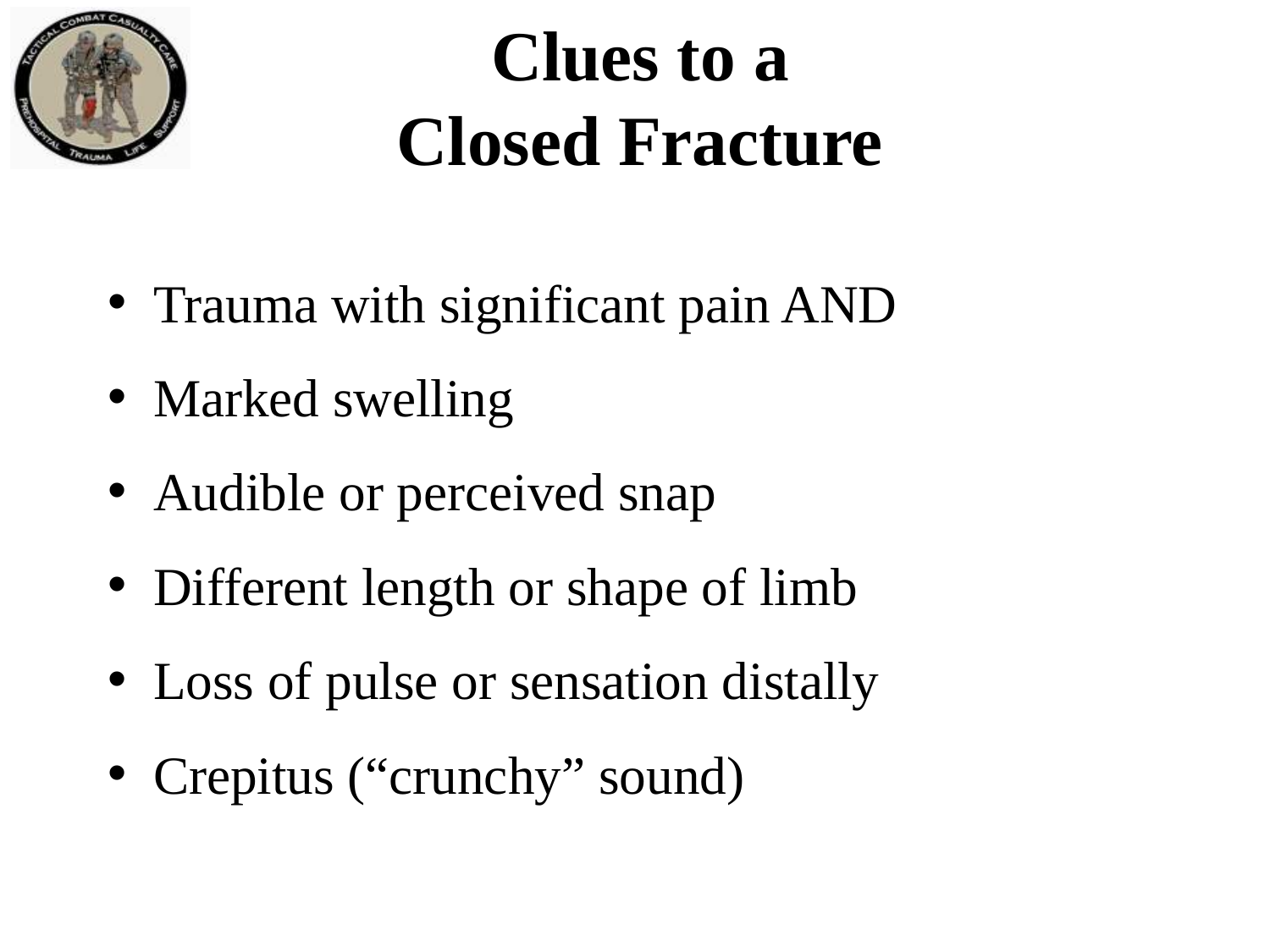

# Clues to a Closed Fracture
Trauma with significant pain AND
Marked swelling
Audible or perceived snap
Different length or shape of limb
Loss of pulse or sensation distally
Crepitus (“crunchy” sound)